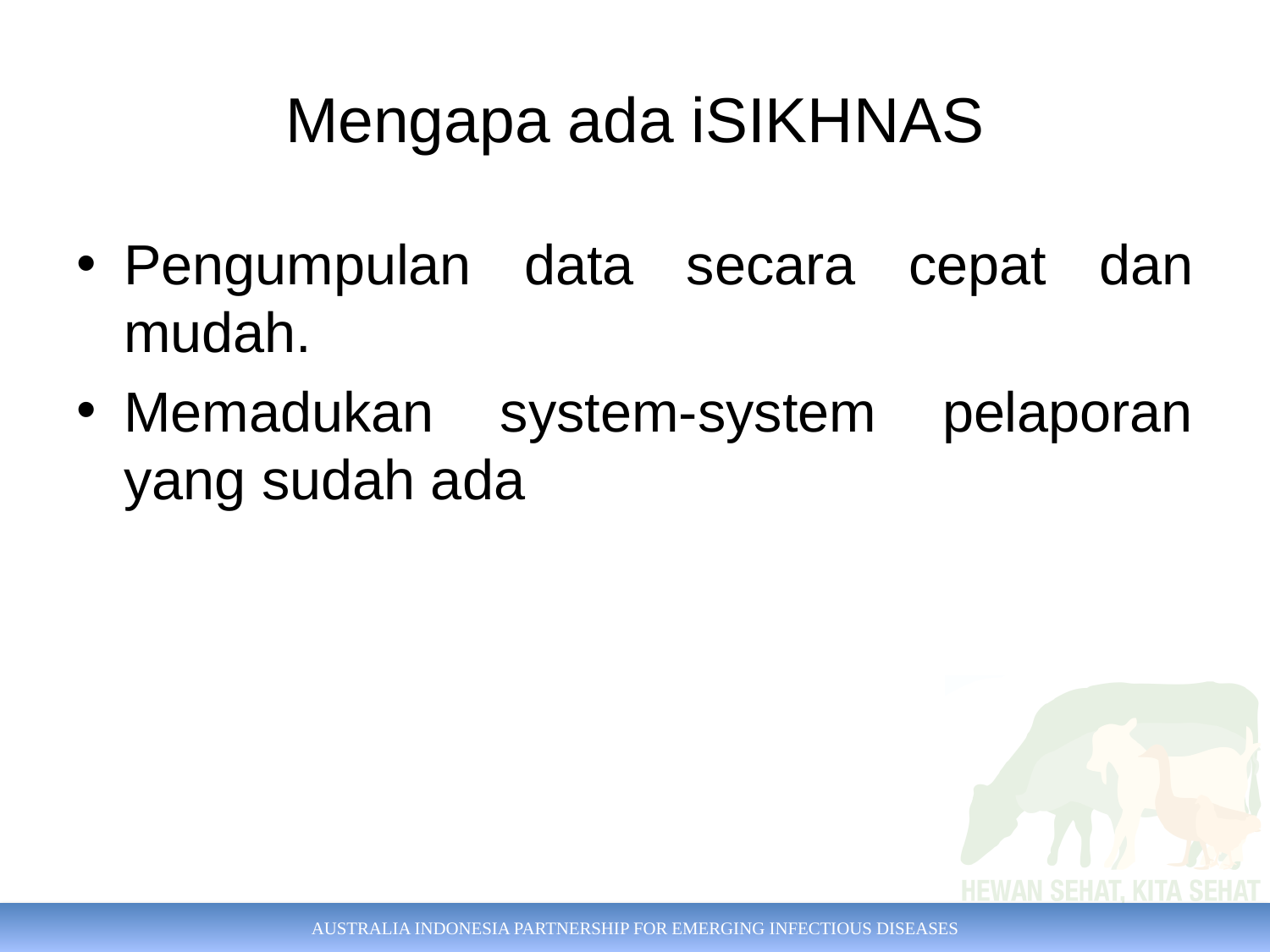

# Mengapa ada iSIKHNAS
Pengumpulan data secara cepat dan mudah.
Memadukan system-system pelaporan yang sudah ada